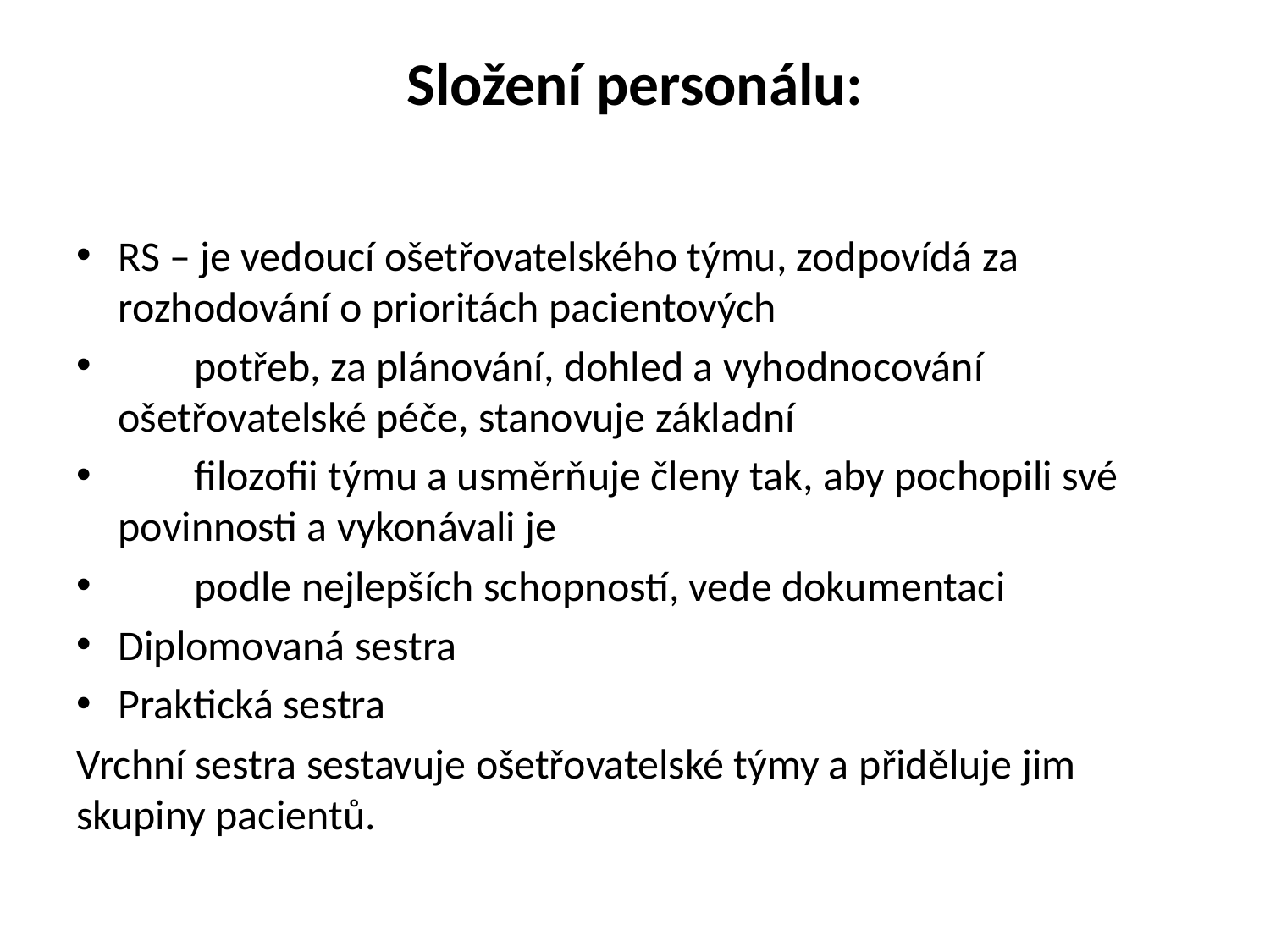

# Složení personálu:
RS – je vedoucí ošetřovatelského týmu, zodpovídá za rozhodování o prioritách pacientových
        potřeb, za plánování, dohled a vyhodnocování ošetřovatelské péče, stanovuje základní
        filozofii týmu a usměrňuje členy tak, aby pochopili své povinnosti a vykonávali je
        podle nejlepších schopností, vede dokumentaci
Diplomovaná sestra
Praktická sestra
Vrchní sestra sestavuje ošetřovatelské týmy a přiděluje jim skupiny pacientů.